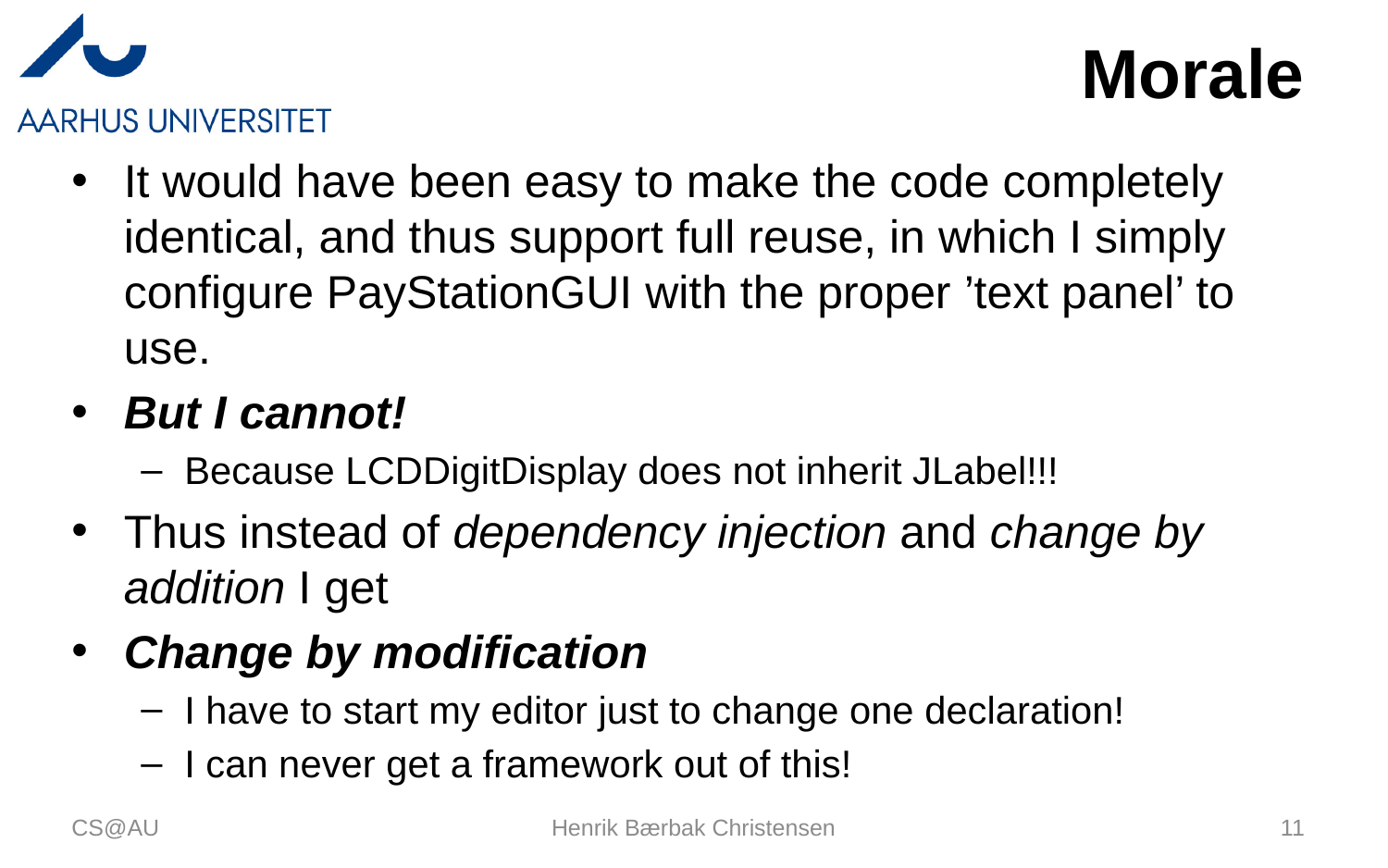

# Morale
It would have been easy to make the code completely identical, and thus support full reuse, in which I simply configure PayStationGUI with the proper ’text panel’ to use.
But I cannot!
Because LCDDigitDisplay does not inherit JLabel!!!
Thus instead of dependency injection and change by addition I get
Change by modification
I have to start my editor just to change one declaration!
I can never get a framework out of this!
CS@AU
Henrik Bærbak Christensen
11